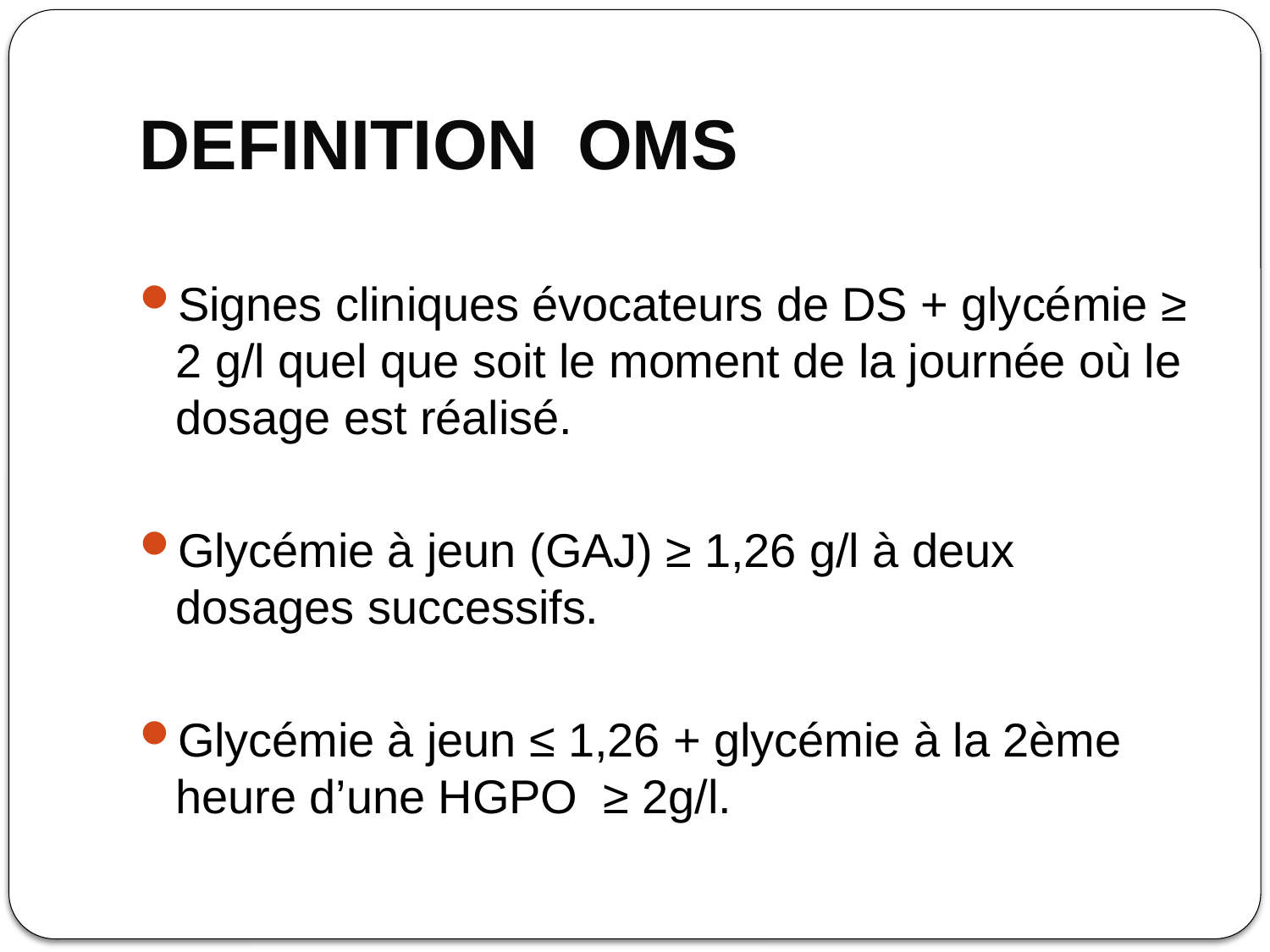

# DEFINITION  OMS

Signes cliniques évocateurs de DS + glycémie ≥ 2 g/l quel que soit le moment de la journée où le dosage est réalisé.

Glycémie à jeun (GAJ) ≥ 1,26 g/l à deux dosages successifs.

Glycémie à jeun ≤ 1,26 + glycémie à la 2ème heure d’une HGPO  ≥ 2g/l.